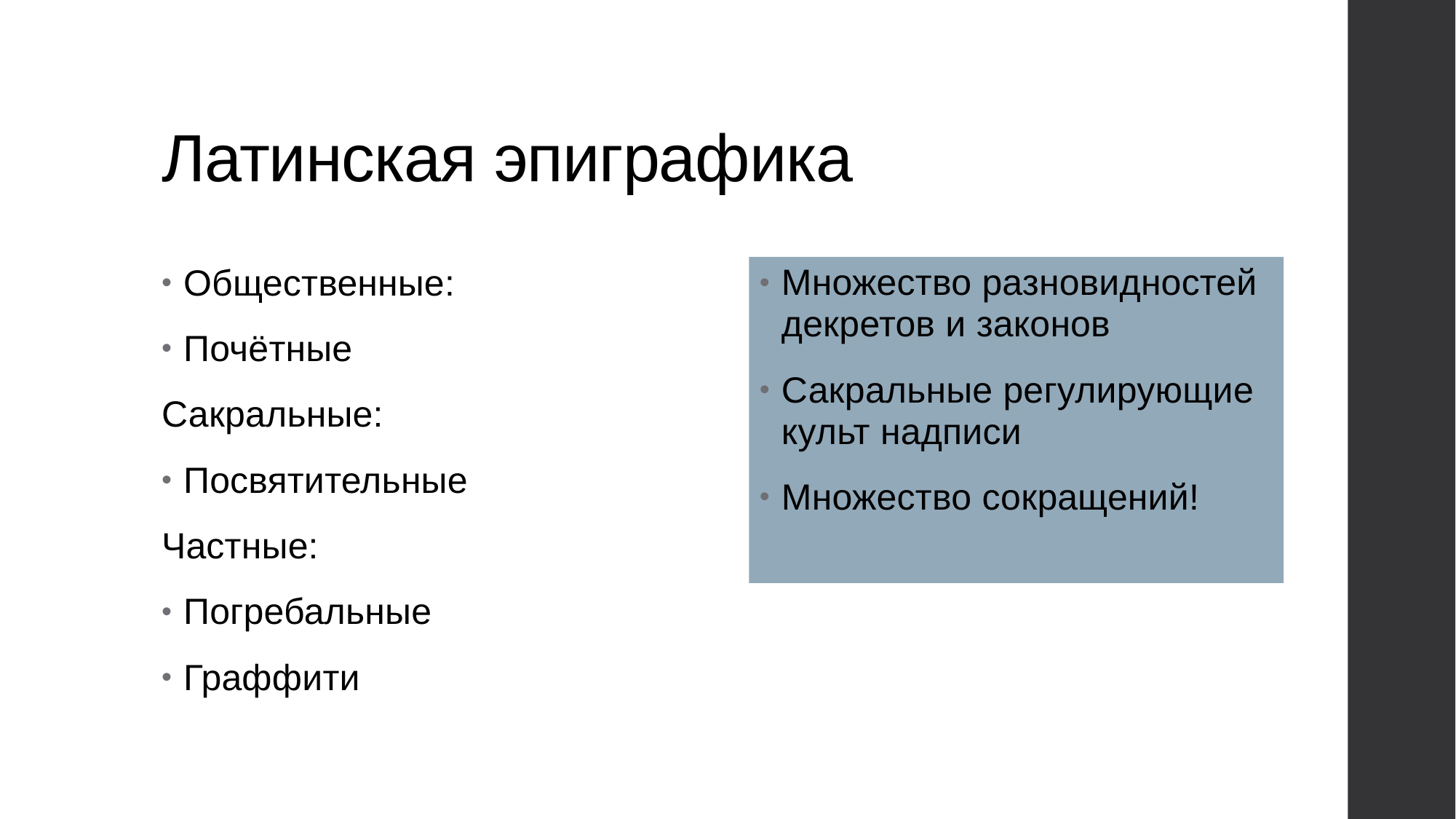

# Латинская эпиграфика
Общественные:
Почётные
Сакральные:
Посвятительные
Частные:
Погребальные
Граффити
Множество разновидностей декретов и законов
Сакральные регулирующие культ надписи
Множество сокращений!